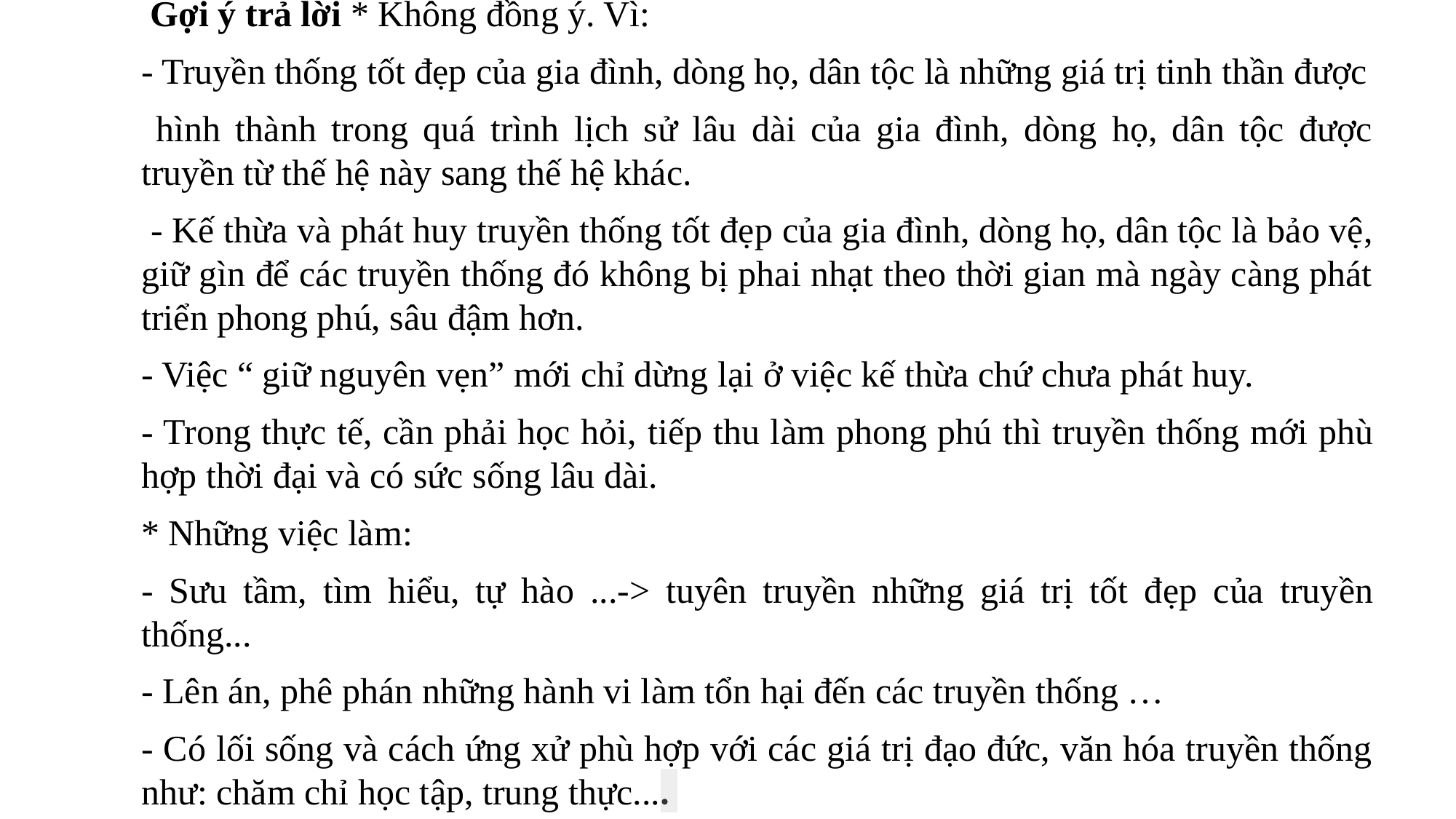

Gợi ý trả lời * Không đồng ý. Vì:
- Truyền thống tốt đẹp của gia đình, dòng họ, dân tộc là những giá trị tinh thần được
 hình thành trong quá trình lịch sử lâu dài của gia đình, dòng họ, dân tộc được truyền từ thế hệ này sang thế hệ khác.
 - Kế thừa và phát huy truyền thống tốt đẹp của gia đình, dòng họ, dân tộc là bảo vệ, giữ gìn để các truyền thống đó không bị phai nhạt theo thời gian mà ngày càng phát triển phong phú, sâu đậm hơn.
- Việc “ giữ nguyên vẹn” mới chỉ dừng lại ở việc kế thừa chứ chưa phát huy.
- Trong thực tế, cần phải học hỏi, tiếp thu làm phong phú thì truyền thống mới phù hợp thời đại và có sức sống lâu dài.
* Những việc làm:
- Sưu tầm, tìm hiểu, tự hào ...-> tuyên truyền những giá trị tốt đẹp của truyền thống...
- Lên án, phê phán những hành vi làm tổn hại đến các truyền thống …
- Có lối sống và cách ứng xử phù hợp với các giá trị đạo đức, văn hóa truyền thống như: chăm chỉ học tập, trung thực....